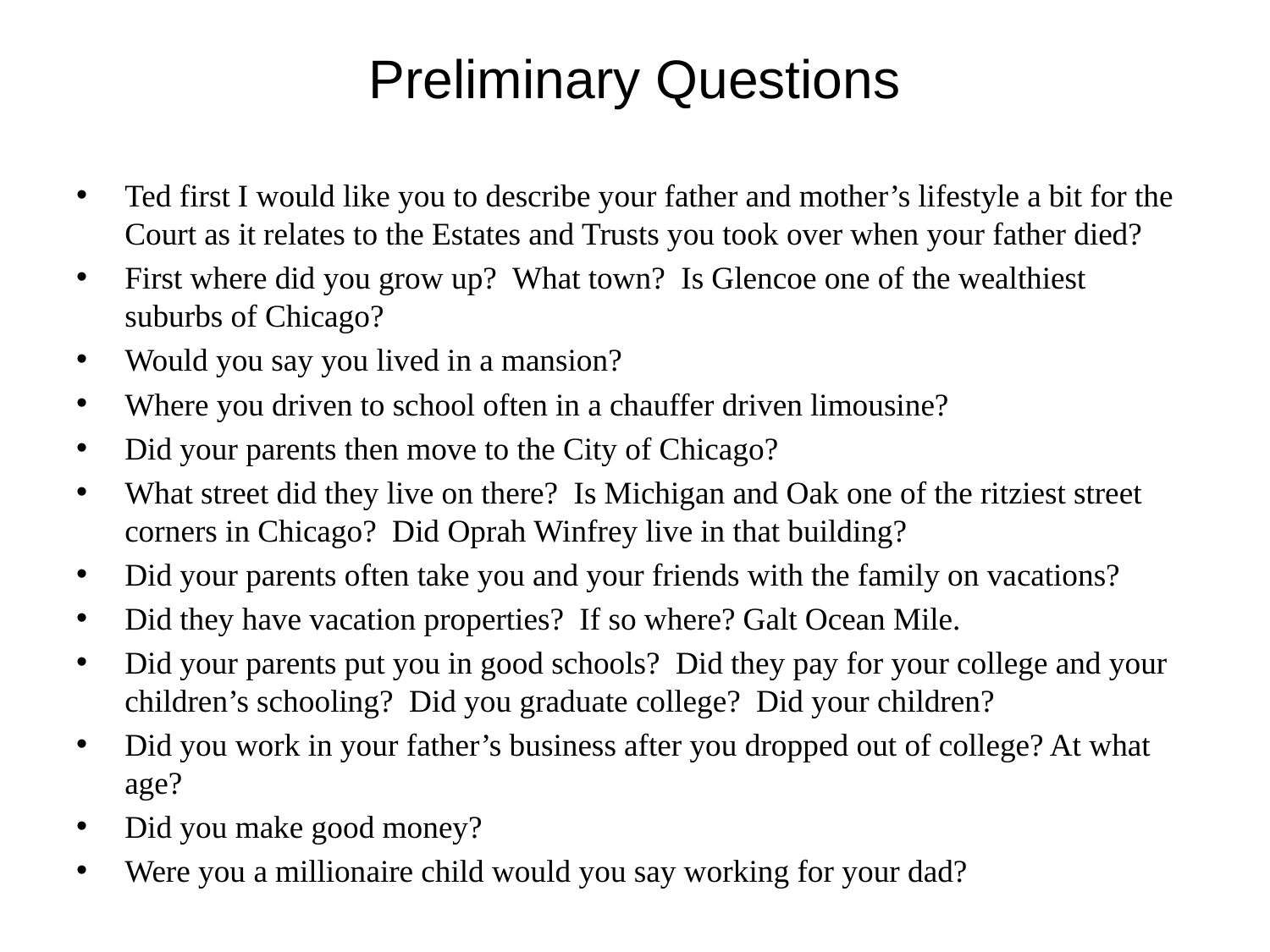

# Preliminary Questions
Ted first I would like you to describe your father and mother’s lifestyle a bit for the Court as it relates to the Estates and Trusts you took over when your father died?
First where did you grow up?  What town?  Is Glencoe one of the wealthiest suburbs of Chicago?
Would you say you lived in a mansion?
Where you driven to school often in a chauffer driven limousine?
Did your parents then move to the City of Chicago?
What street did they live on there?  Is Michigan and Oak one of the ritziest street corners in Chicago?  Did Oprah Winfrey live in that building?
Did your parents often take you and your friends with the family on vacations?
Did they have vacation properties?  If so where? Galt Ocean Mile.
Did your parents put you in good schools?  Did they pay for your college and your children’s schooling?  Did you graduate college?  Did your children?
Did you work in your father’s business after you dropped out of college? At what age?
Did you make good money?
Were you a millionaire child would you say working for your dad?